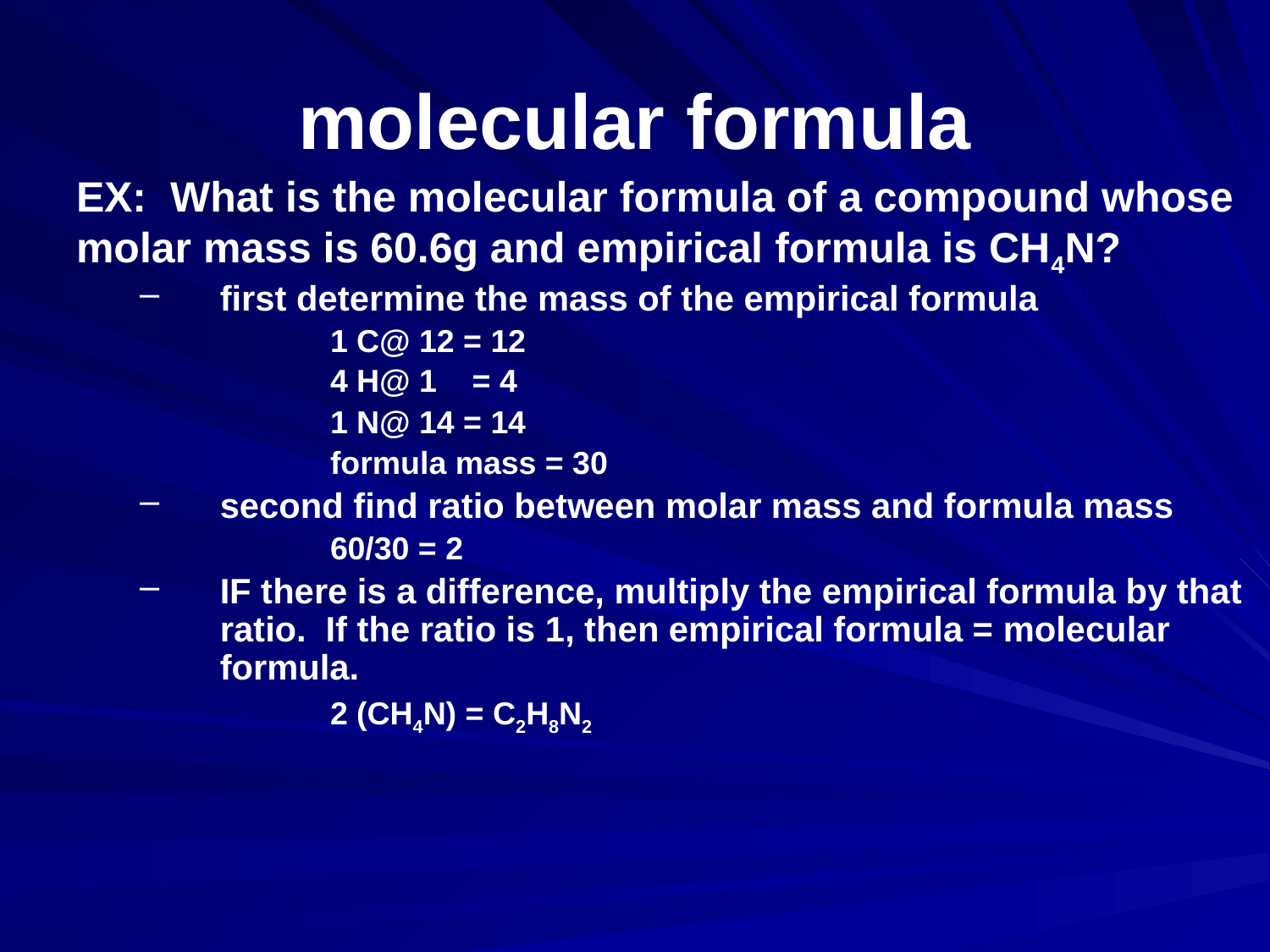

# molecular formula
EX:  What is the molecular formula of a compound whose molar mass is 60.6g and empirical formula is CH4N?
first determine the mass of the empirical formula
	1 C@ 12 = 12
	4 H@ 1    = 4
	1 N@ 14 = 14
	formula mass = 30
second find ratio between molar mass and formula mass
	60/30 = 2
IF there is a difference, multiply the empirical formula by that ratio.  If the ratio is 1, then empirical formula = molecular formula.
	2 (CH4N) = C2H8N2